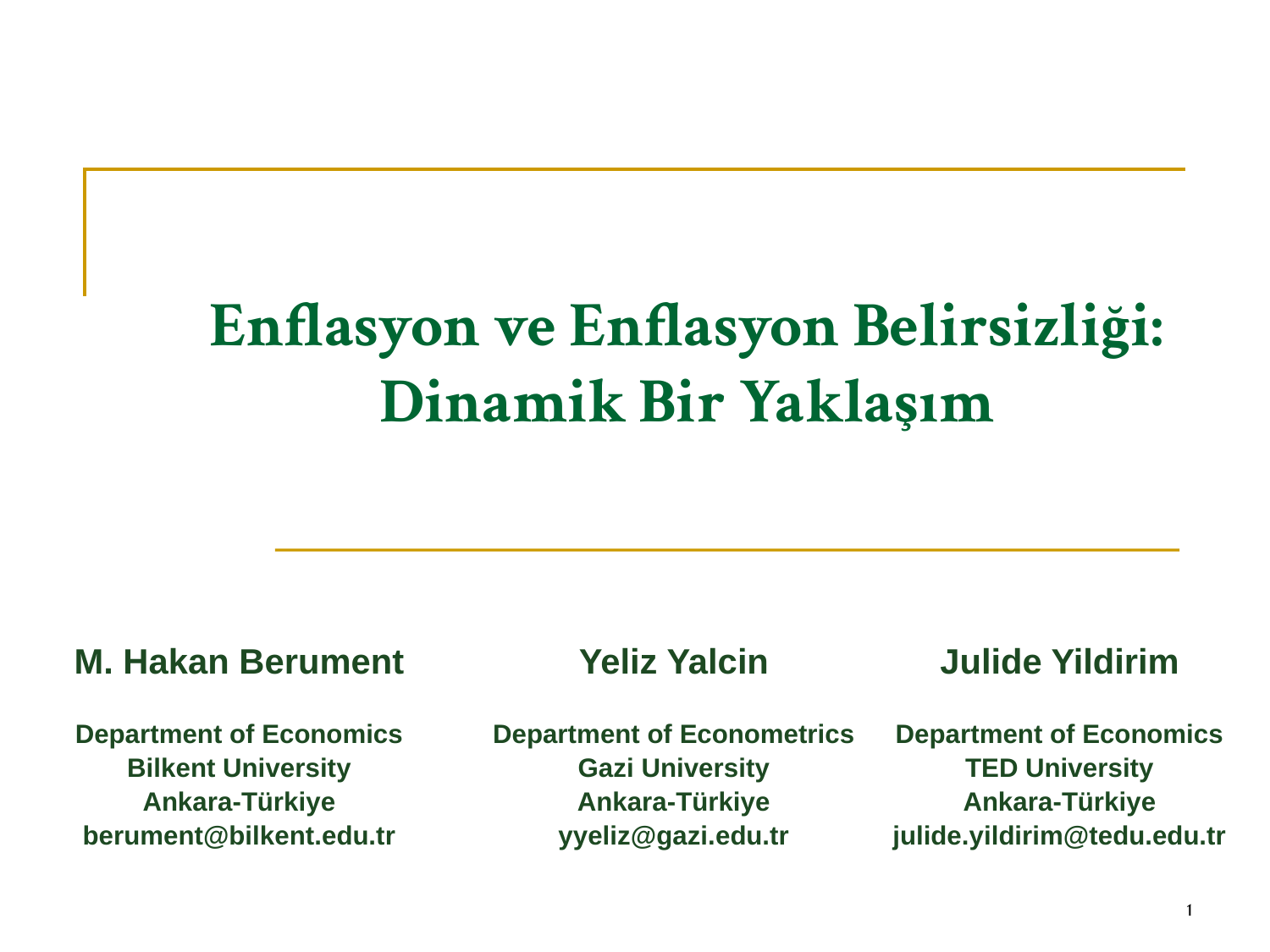

# Enflasyon ve Enflasyon Belirsizliği: Dinamik Bir Yaklaşım
| M. Hakan Berument   Department of Economics Bilkent University Ankara-Türkiye berument@bilkent.edu.tr | Yeliz Yalcin   Department of Econometrics Gazi University Ankara-Türkiye yyeliz@gazi.edu.tr | Julide Yildirim   Department of Economics TED University Ankara-Türkiye julide.yildirim@tedu.edu.tr |
| --- | --- | --- |
1